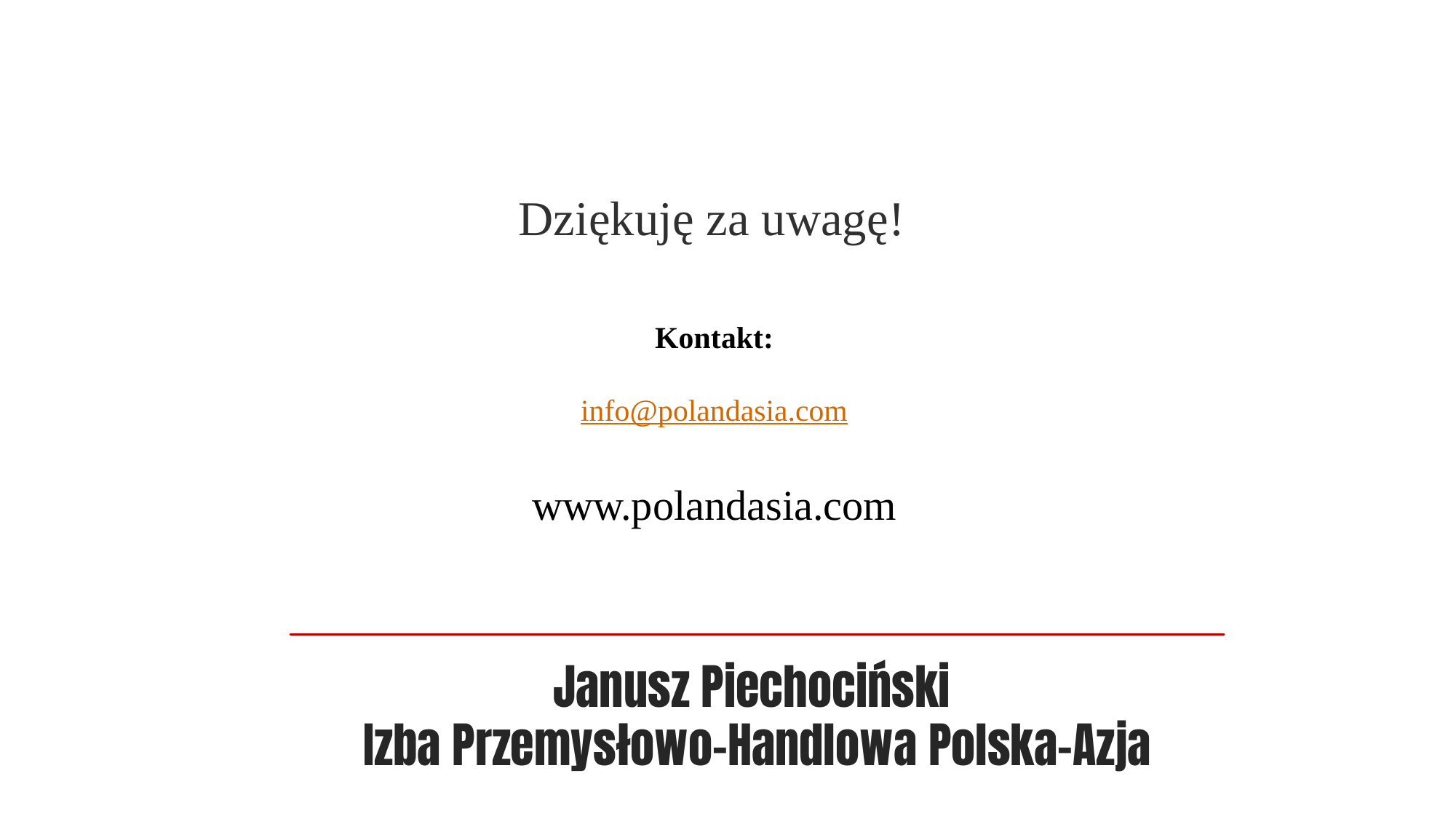

Dziękuję za uwagę!
Kontakt:

info@polandasia.com

www.polandasia.com

# Janusz Piechociński Izba Przemysłowo-Handlowa Polska-Azja